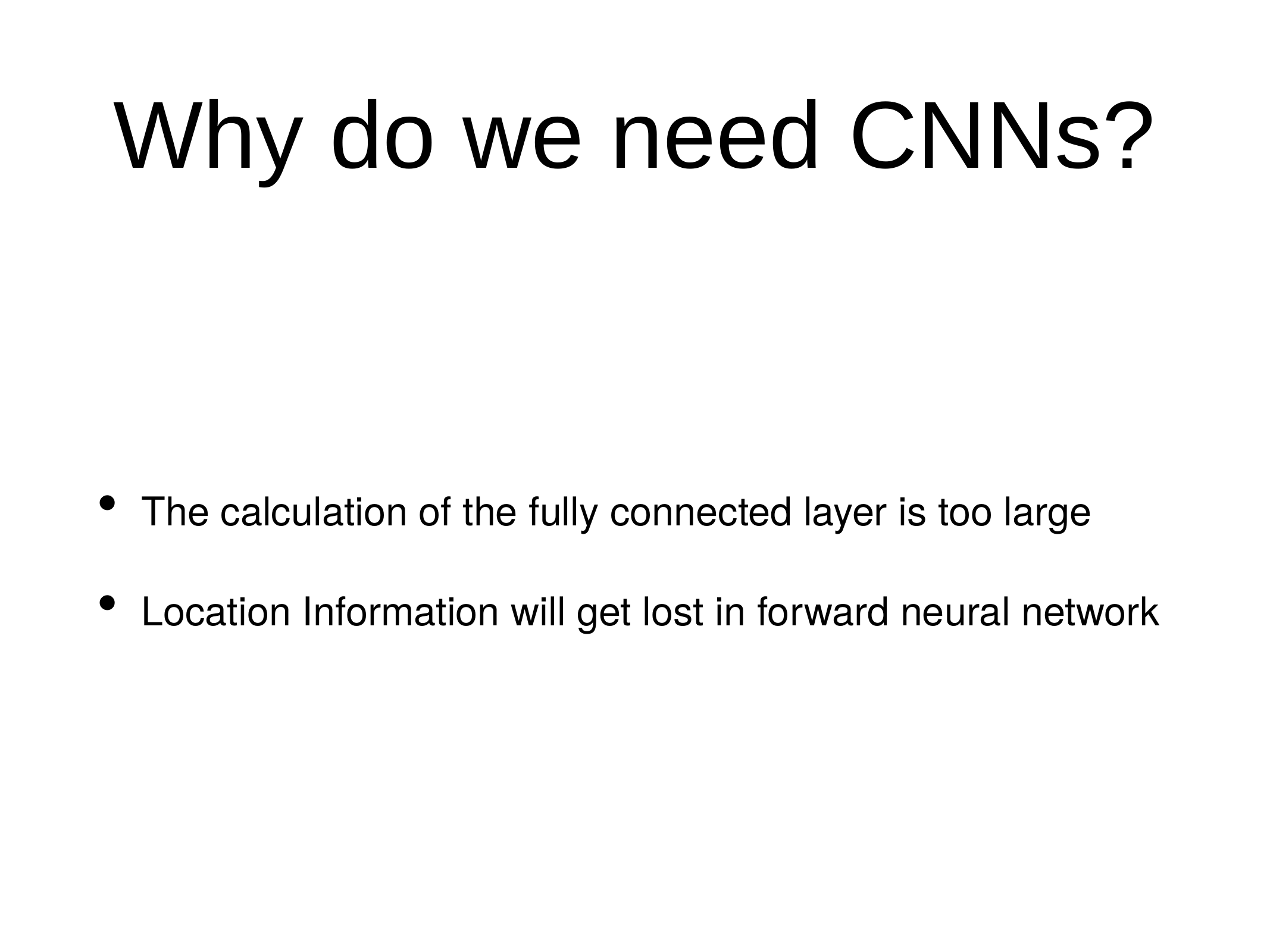

# Why do we need CNNs?
The calculation of the fully connected layer is too large
Location Information will get lost in forward neural network